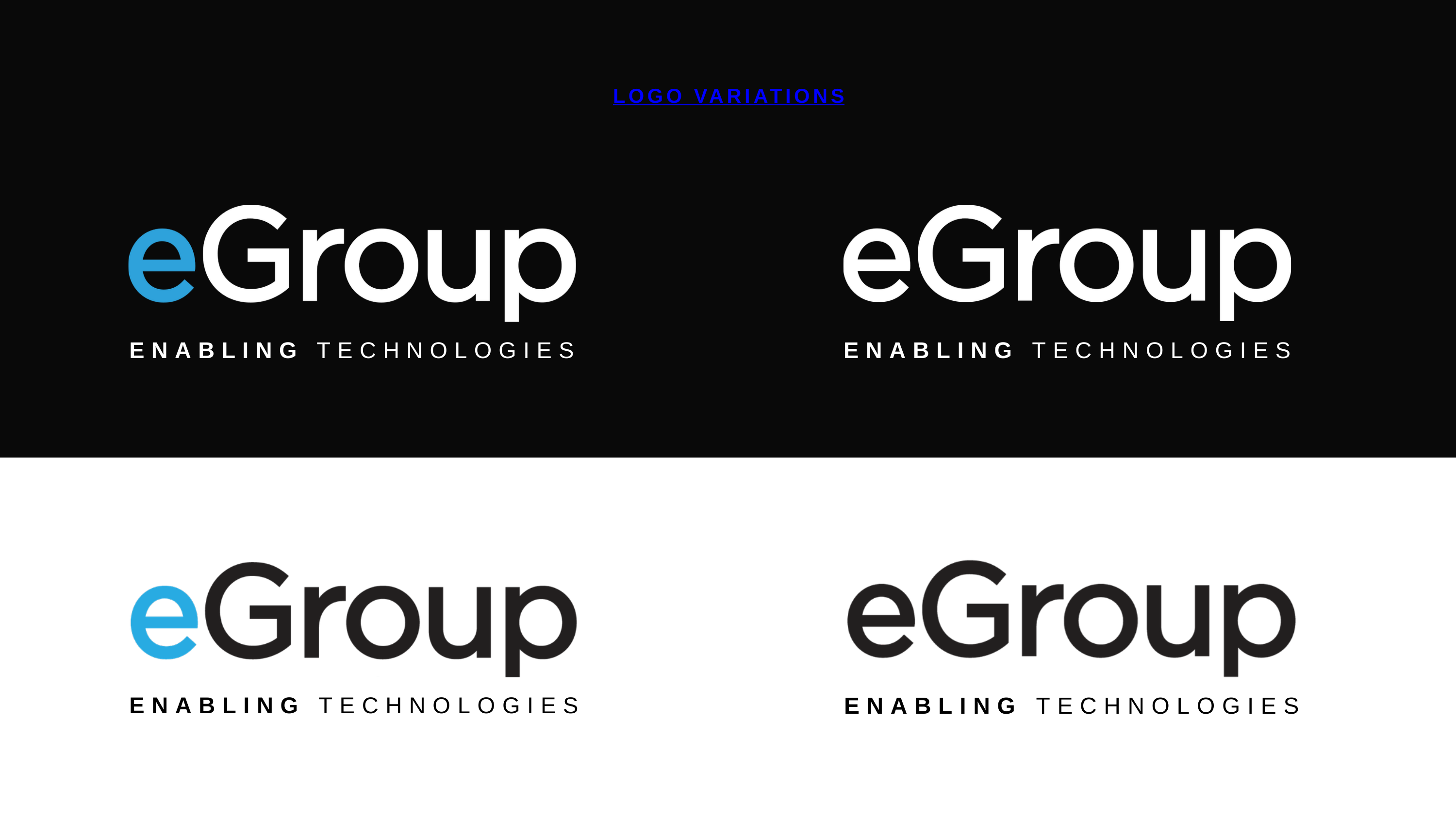

LOGO VARIATIONS

ENABLING TECHNOLOGIES

ENABLING TECHNOLOGIES

ENABLING TECHNOLOGIES

ENABLING TECHNOLOGIES